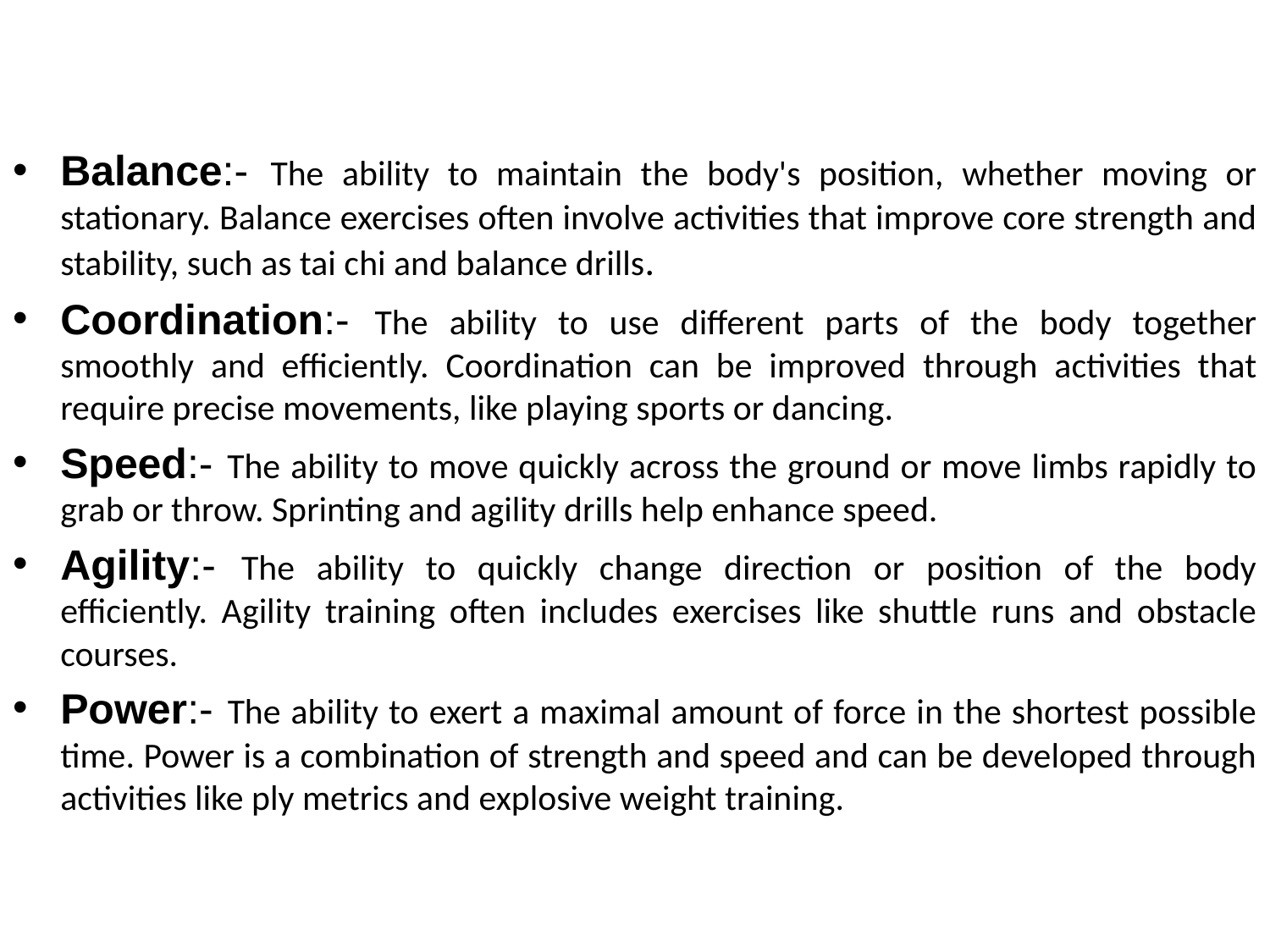

#
Balance:- The ability to maintain the body's position, whether moving or stationary. Balance exercises often involve activities that improve core strength and stability, such as tai chi and balance drills.
Coordination:- The ability to use different parts of the body together smoothly and efficiently. Coordination can be improved through activities that require precise movements, like playing sports or dancing.
Speed:- The ability to move quickly across the ground or move limbs rapidly to grab or throw. Sprinting and agility drills help enhance speed.
Agility:- The ability to quickly change direction or position of the body efficiently. Agility training often includes exercises like shuttle runs and obstacle courses.
Power:- The ability to exert a maximal amount of force in the shortest possible time. Power is a combination of strength and speed and can be developed through activities like ply metrics and explosive weight training.